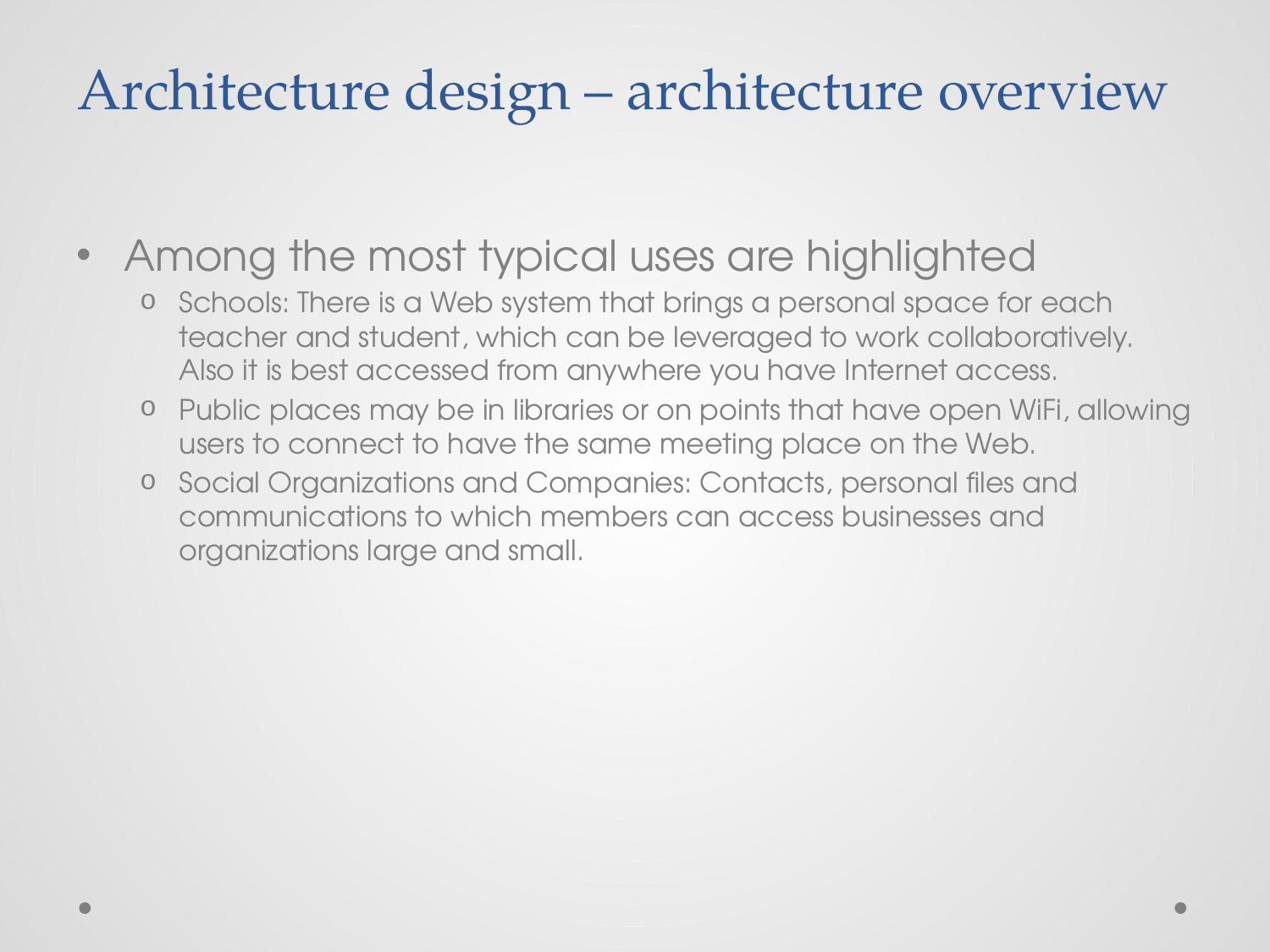

# Architecture design – architecture overview
Among the most typical uses are highlighted
Schools: There is a Web system that brings a personal space for each teacher and student, which can be leveraged to work collaboratively. Also it is best accessed from anywhere you have Internet access.
Public places may be in libraries or on points that have open WiFi, allowing users to connect to have the same meeting place on the Web.
Social Organizations and Companies: Contacts, personal files and communications to which members can access businesses and organizations large and small.